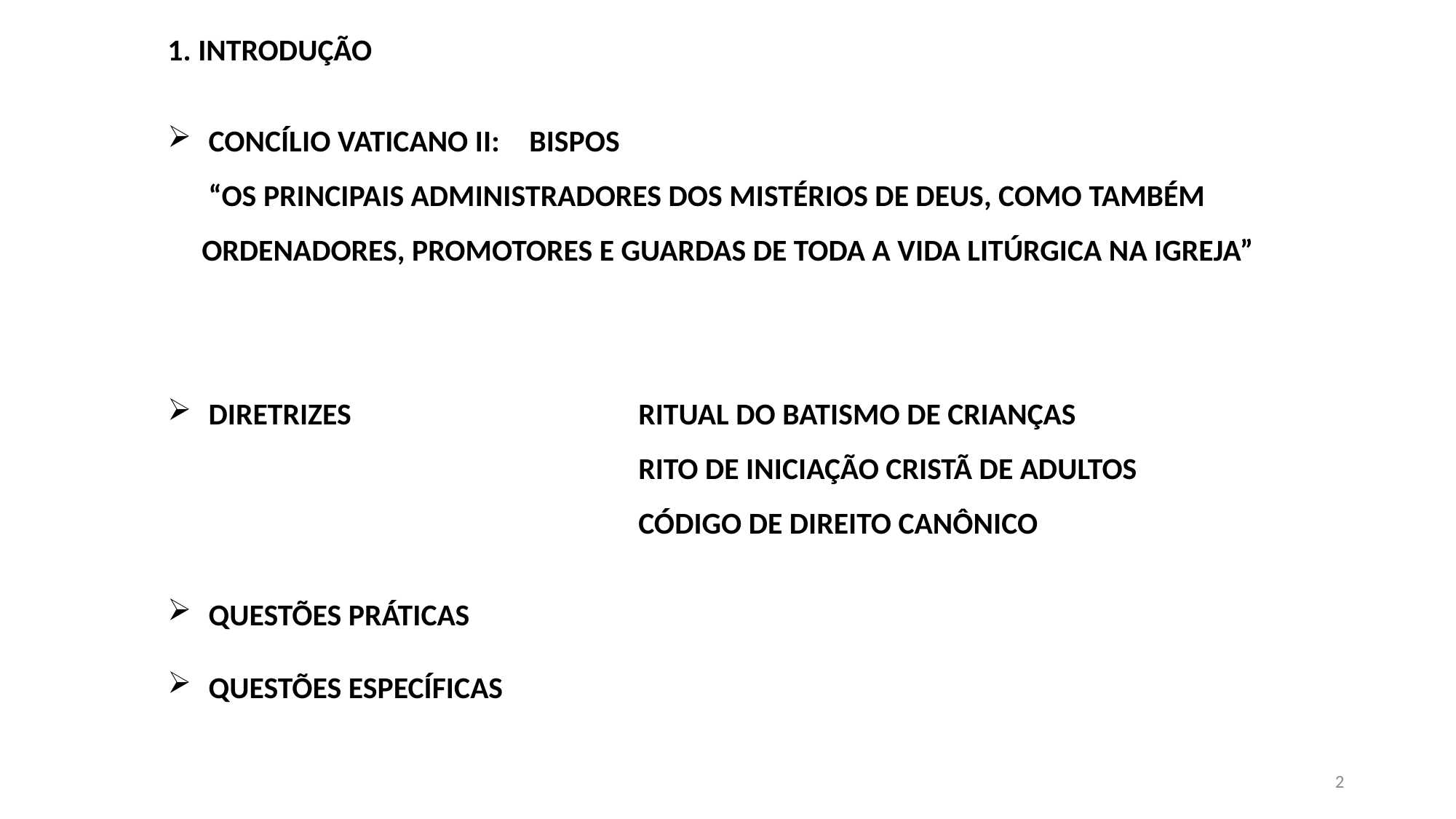

1. INTRODUÇÃO
 CONCÍLIO VATICANO II:	BISPOS
 “OS PRINCIPAIS ADMINISTRADORES DOS MISTÉRIOS DE DEUS, COMO TAMBÉM
ORDENADORES, PROMOTORES E GUARDAS DE TODA A VIDA LITÚRGICA NA IGREJA”
 DIRETRIZES 			RITUAL DO BATISMO DE CRIANÇAS
				RITO DE INICIAÇÃO CRISTÃ DE ADULTOS
 				CÓDIGO DE DIREITO CANÔNICO
 QUESTÕES PRÁTICAS
 QUESTÕES ESPECÍFICAS

2